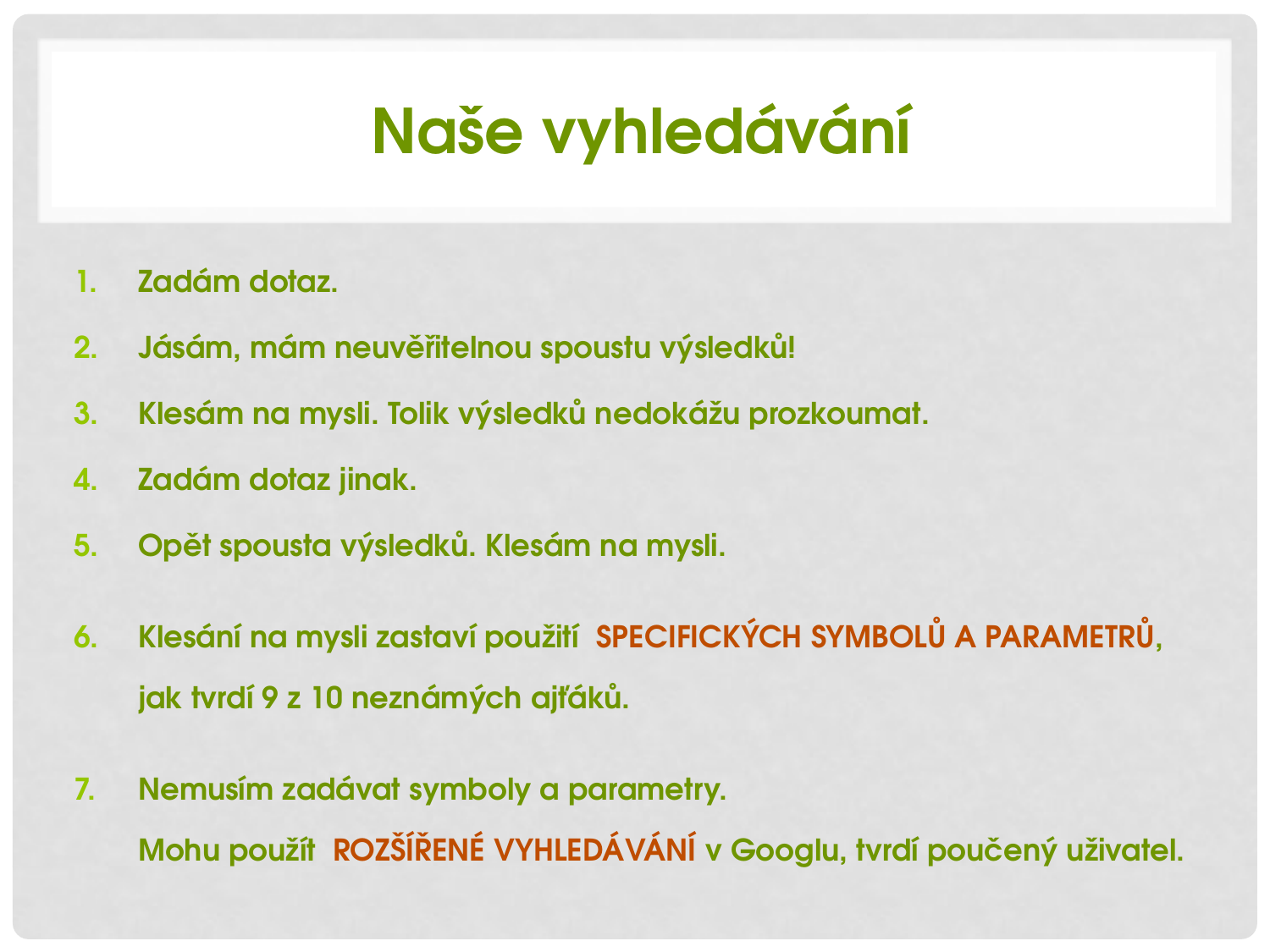

# Naše vyhledávání
Zadám dotaz.
Jásám, mám neuvěřitelnou spoustu výsledků!
Klesám na mysli. Tolik výsledků nedokážu prozkoumat.
Zadám dotaz jinak.
Opět spousta výsledků. Klesám na mysli.
Klesání na mysli zastaví použití  SPECIFICKÝCH SYMBOLŮ A PARAMETRŮ, jak tvrdí 9 z 10 neznámých ajťáků.
Nemusím zadávat symboly a parametry.
Mohu použít  ROZŠÍŘENÉ VYHLEDÁVÁNÍ v Googlu, tvrdí poučený uživatel.